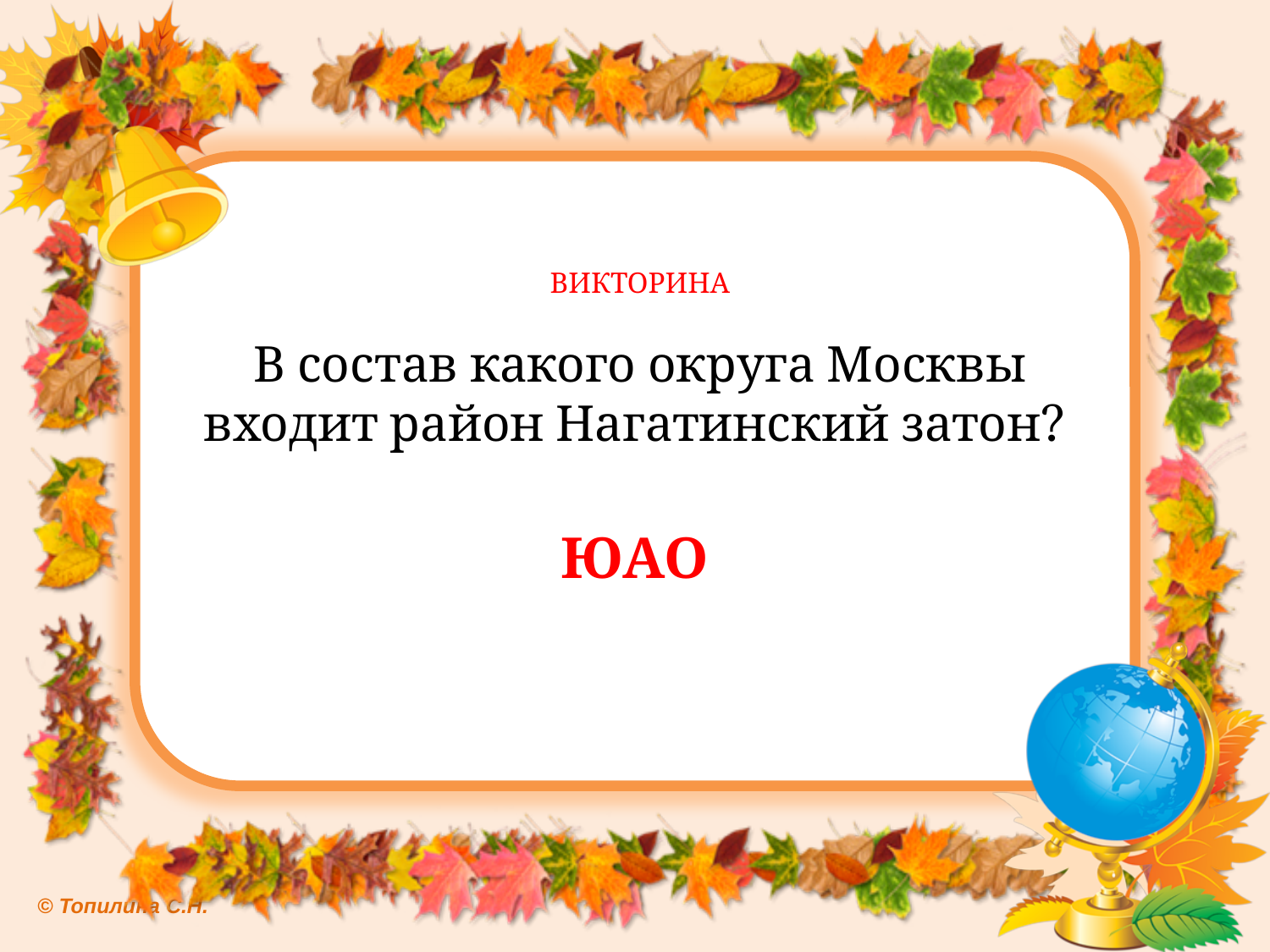

# ВИКТОРИНА В состав какого округа Москвы входит район Нагатинский затон?
ЮАО